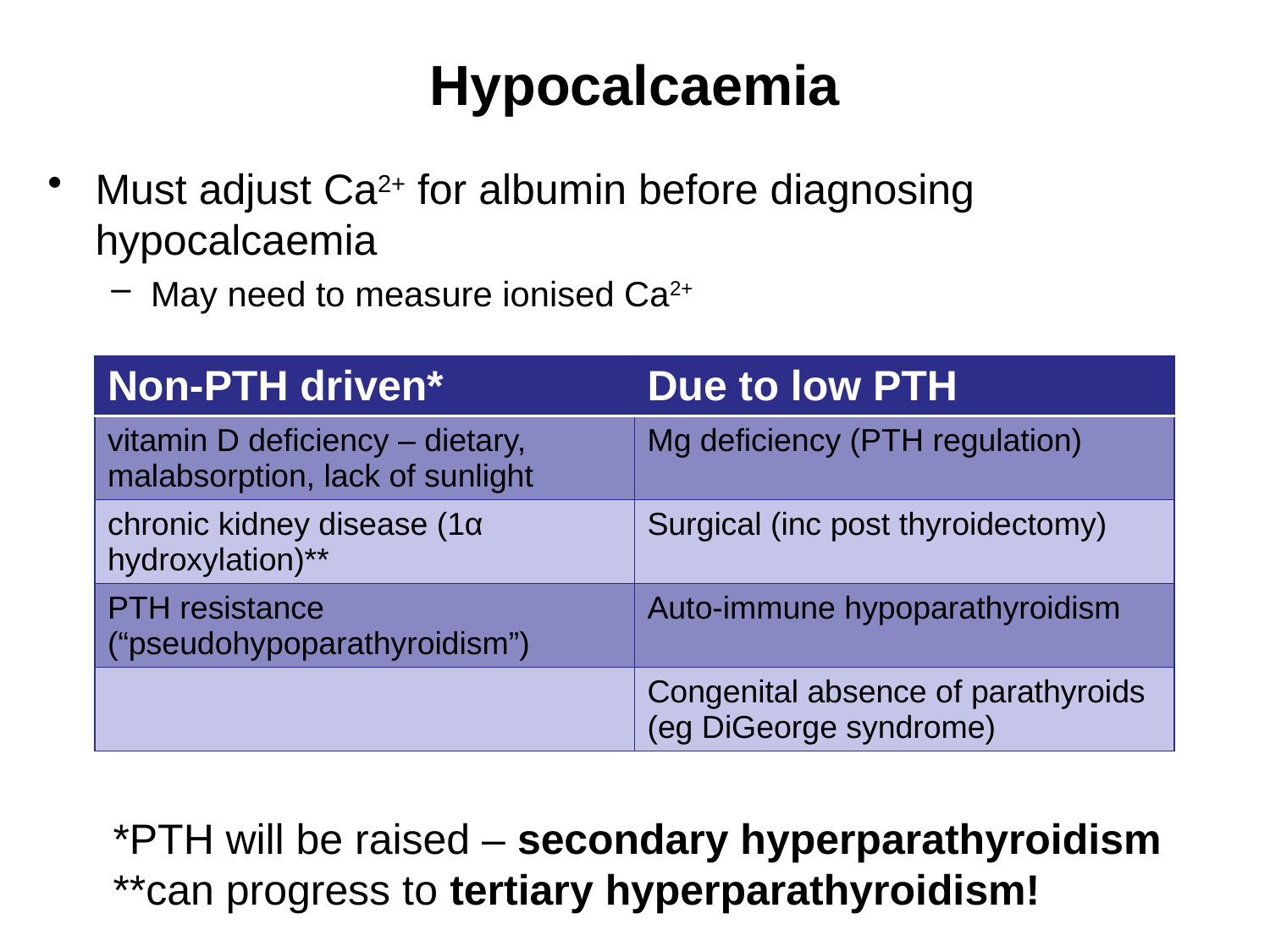

# Hypocalcaemia
Must adjust Ca2+ for albumin before diagnosing hypocalcaemia
May need to measure ionised Ca2+

| Non-PTH driven\* | Due to low PTH |
| --- | --- |
| vitamin D deficiency – dietary, malabsorption, lack of sunlight | Mg deficiency (PTH regulation) |
| chronic kidney disease (1α hydroxylation)\*\* | Surgical (inc post thyroidectomy) |
| PTH resistance (“pseudohypoparathyroidism”) | Auto-immune hypoparathyroidism |
|  | Congenital absence of parathyroids (eg DiGeorge syndrome) |
*PTH will be raised – secondary hyperparathyroidism
**can progress to tertiary hyperparathyroidism!